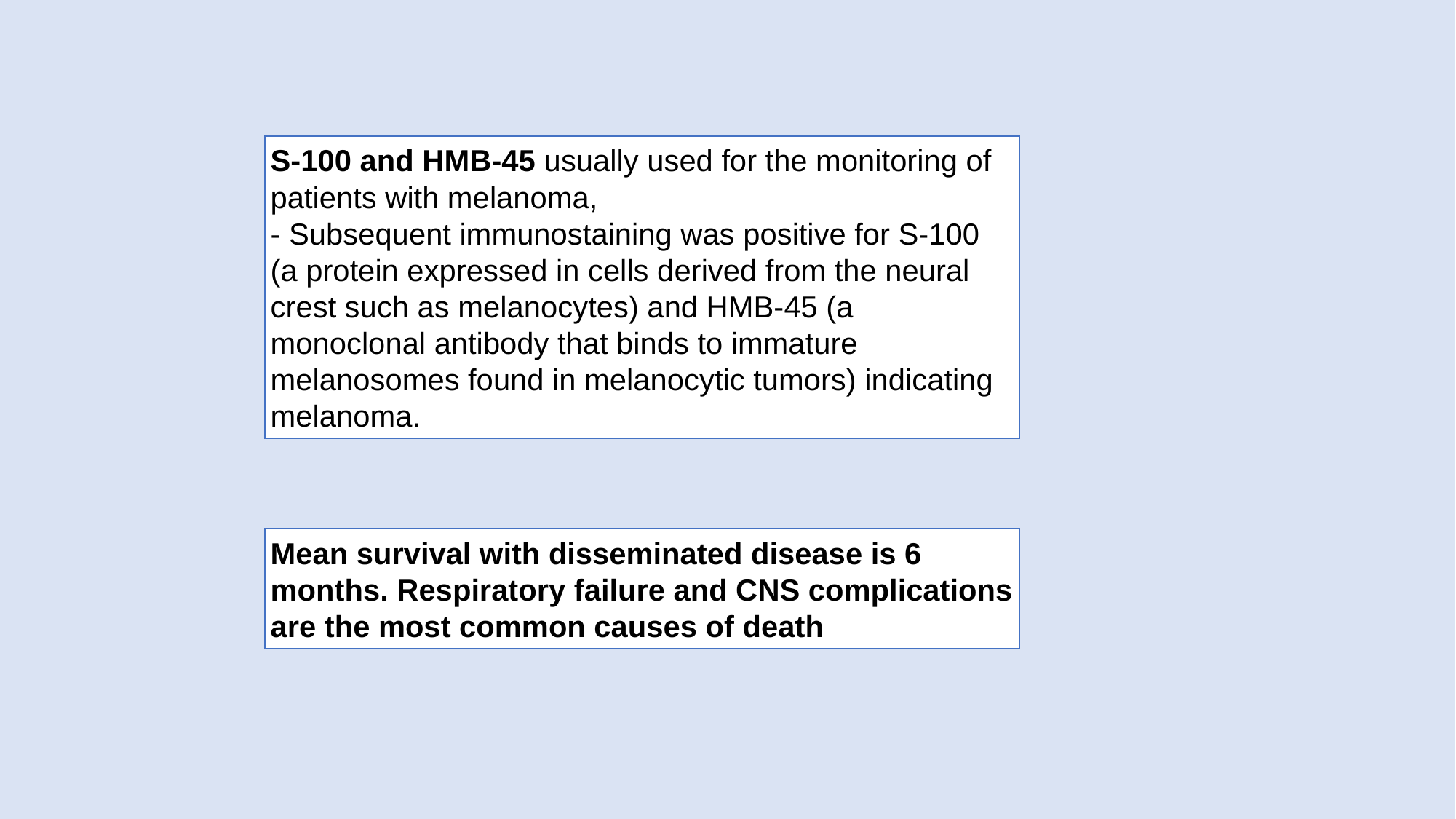

S-100 and HMB-45 usually used for the monitoring of patients with melanoma,
- Subsequent immunostaining was positive for S-100 (a protein expressed in cells derived from the neural crest such as melanocytes) and HMB-45 (a monoclonal antibody that binds to immature melanosomes found in melanocytic tumors) indicating melanoma.
Mean survival with disseminated disease is 6 months. Respiratory failure and CNS complications are the most common causes of death